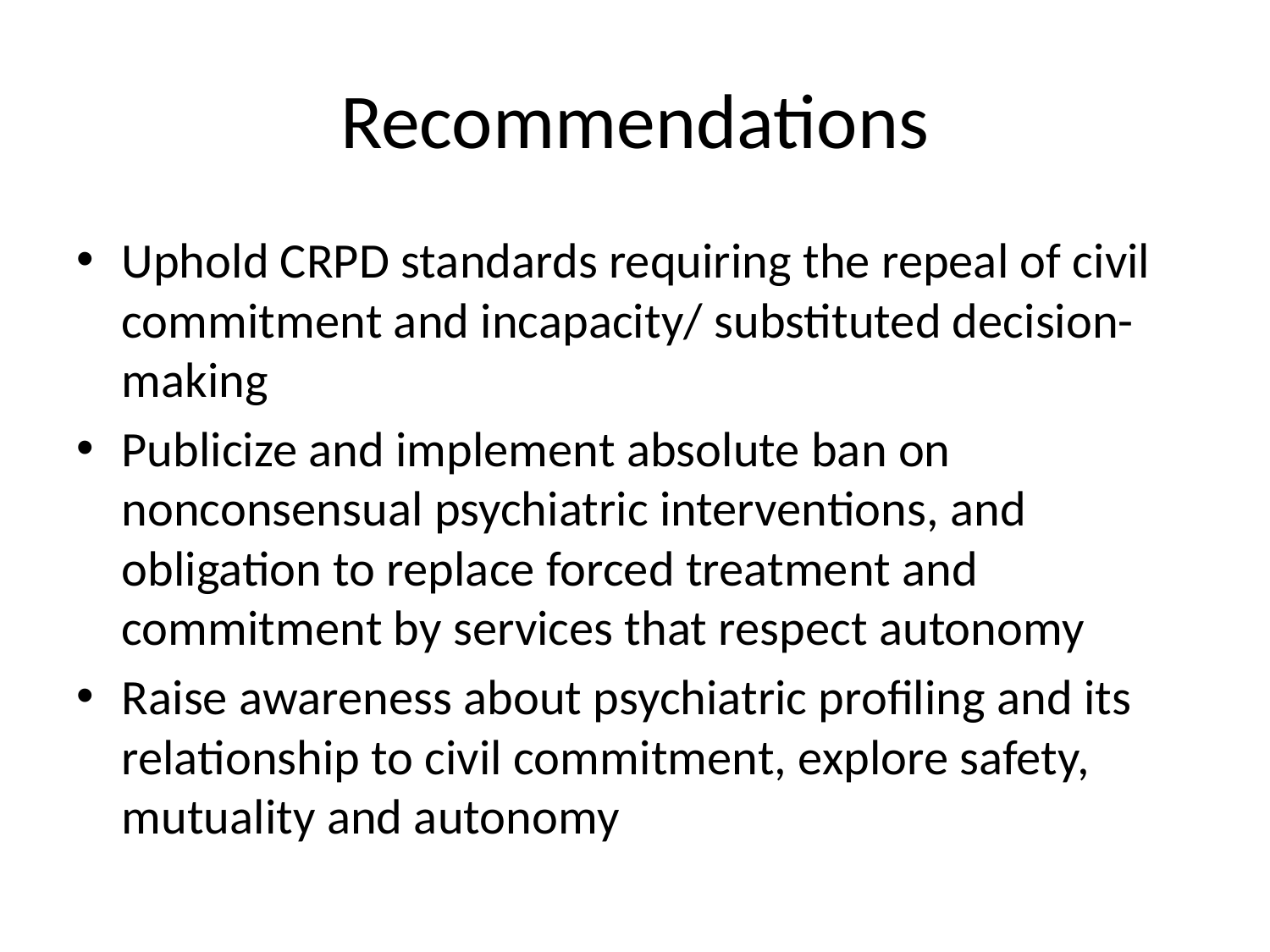

# Recommendations
Uphold CRPD standards requiring the repeal of civil commitment and incapacity/ substituted decision-making
Publicize and implement absolute ban on nonconsensual psychiatric interventions, and obligation to replace forced treatment and commitment by services that respect autonomy
Raise awareness about psychiatric profiling and its relationship to civil commitment, explore safety, mutuality and autonomy